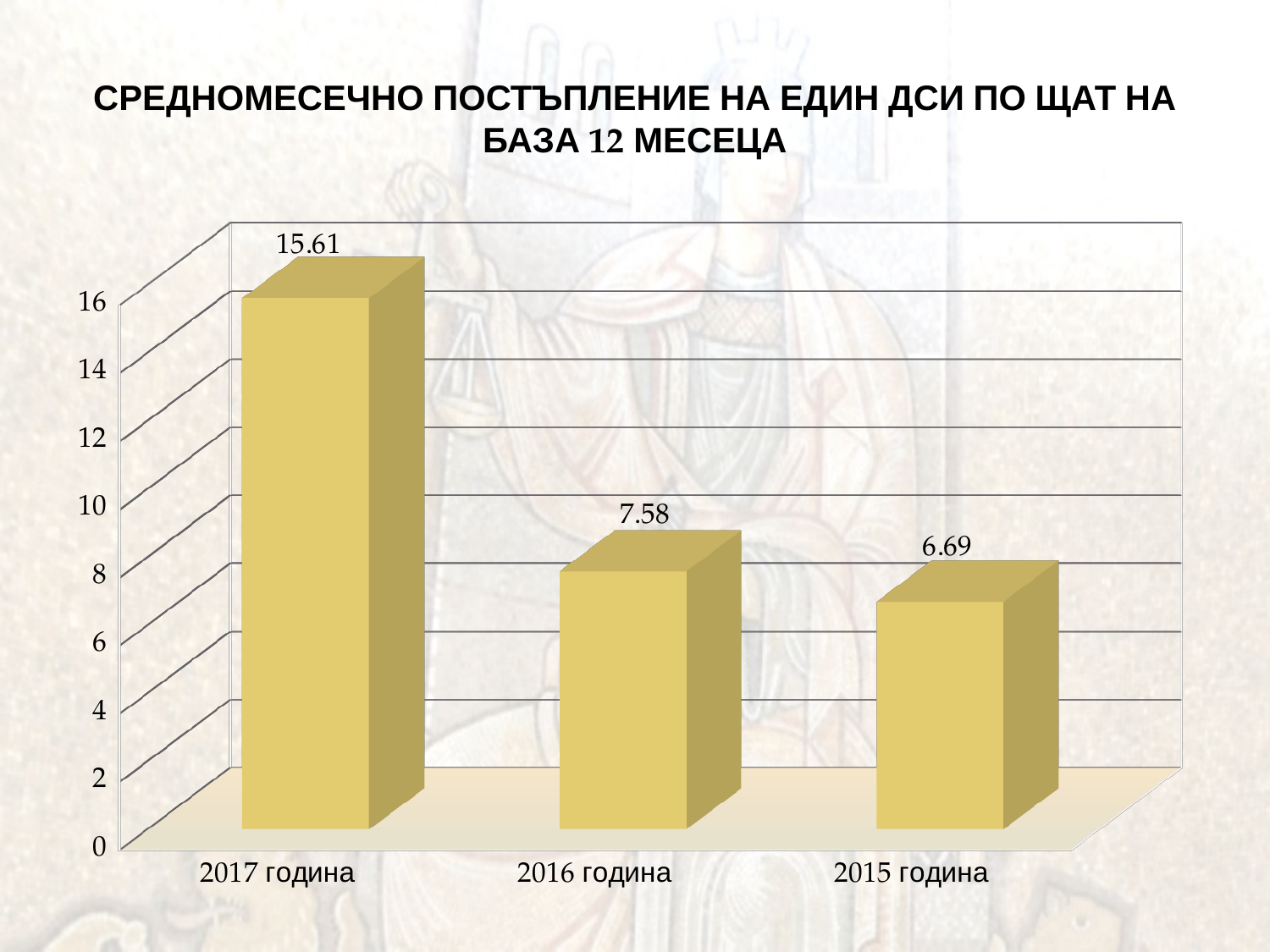

# СРЕДНОМЕСЕЧНО ПОСТЪПЛЕНИЕ НА ЕДИН ДСИ ПО ЩАТ НА БАЗА 12 МЕСЕЦА

[unsupported chart]